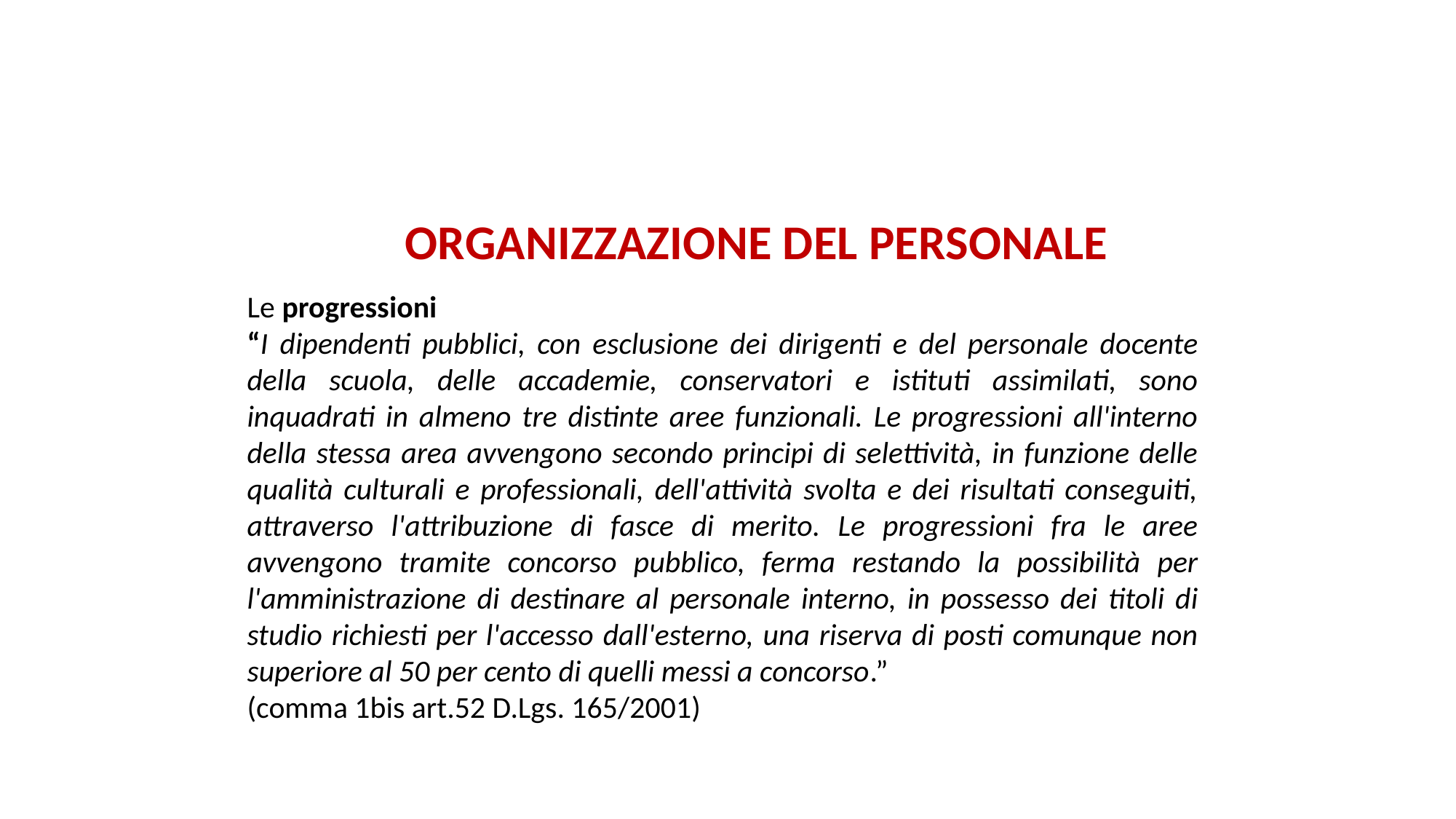

# ORGANIZZAZIONE DEL PERSONALE
Le progressioni
“I dipendenti pubblici, con esclusione dei dirigenti e del personale docente della scuola, delle accademie, conservatori e istituti assimilati, sono inquadrati in almeno tre distinte aree funzionali. Le progressioni all'interno della stessa area avvengono secondo principi di selettività, in funzione delle qualità culturali e professionali, dell'attività svolta e dei risultati conseguiti, attraverso l'attribuzione di fasce di merito. Le progressioni fra le aree avvengono tramite concorso pubblico, ferma restando la possibilità per l'amministrazione di destinare al personale interno, in possesso dei titoli di studio richiesti per l'accesso dall'esterno, una riserva di posti comunque non superiore al 50 per cento di quelli messi a concorso.”
(comma 1bis art.52 D.Lgs. 165/2001)